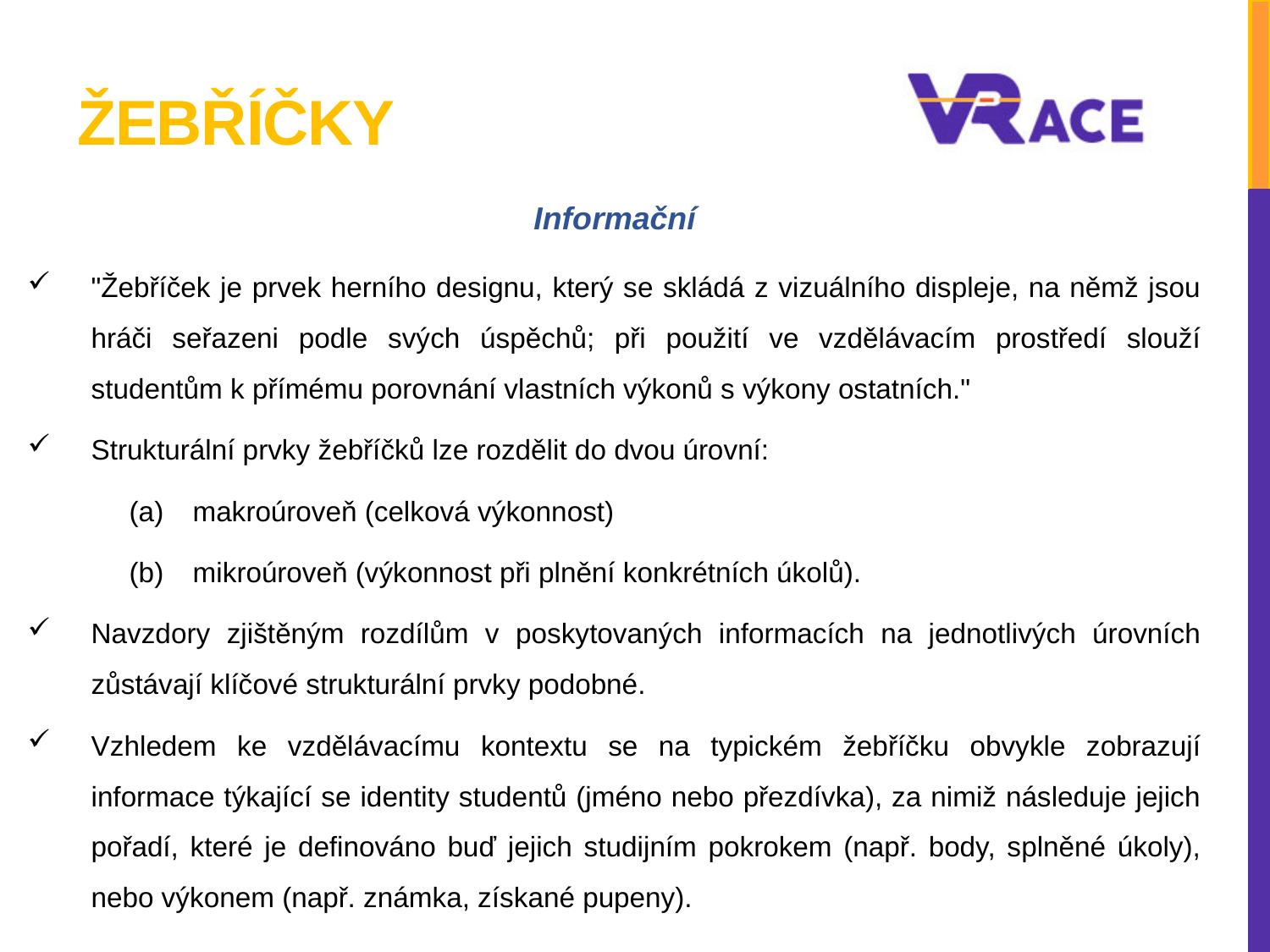

# Žebříčky
Informační
"Žebříček je prvek herního designu, který se skládá z vizuálního displeje, na němž jsou hráči seřazeni podle svých úspěchů; při použití ve vzdělávacím prostředí slouží studentům k přímému porovnání vlastních výkonů s výkony ostatních."
Strukturální prvky žebříčků lze rozdělit do dvou úrovní:
makroúroveň (celková výkonnost)
mikroúroveň (výkonnost při plnění konkrétních úkolů).
Navzdory zjištěným rozdílům v poskytovaných informacích na jednotlivých úrovních zůstávají klíčové strukturální prvky podobné.
Vzhledem ke vzdělávacímu kontextu se na typickém žebříčku obvykle zobrazují informace týkající se identity studentů (jméno nebo přezdívka), za nimiž následuje jejich pořadí, které je definováno buď jejich studijním pokrokem (např. body, splněné úkoly), nebo výkonem (např. známka, získané pupeny).